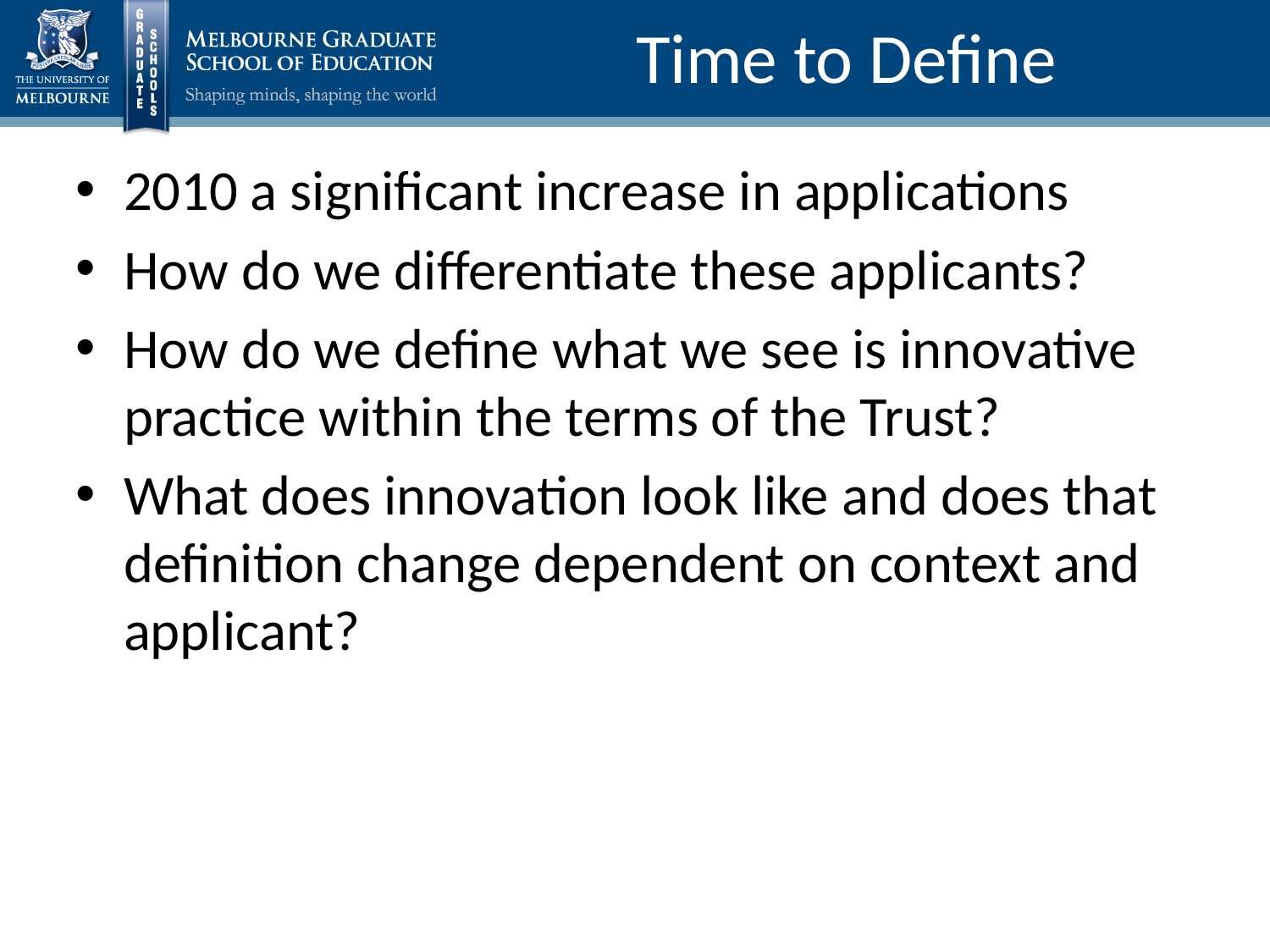

# Time to Define
2010 a significant increase in applications
How do we differentiate these applicants?
How do we define what we see is innovative practice within the terms of the Trust?
What does innovation look like and does that definition change dependent on context and applicant?